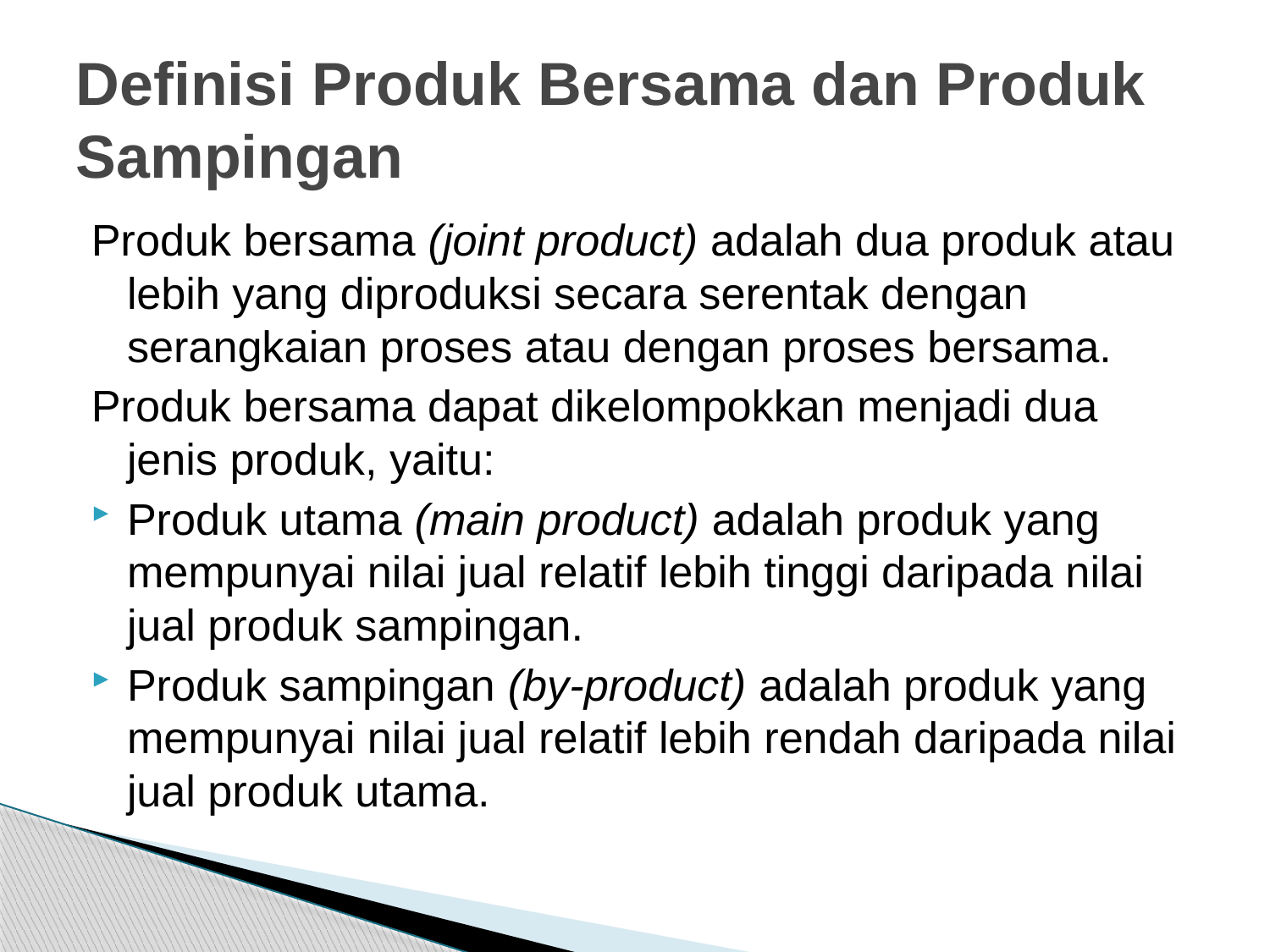

# Definisi Produk Bersama dan Produk Sampingan
Produk bersama (joint product) adalah dua produk atau lebih yang diproduksi secara serentak dengan serangkaian proses atau dengan proses bersama.
Produk bersama dapat dikelompokkan menjadi dua jenis produk, yaitu:
Produk utama (main product) adalah produk yang mempunyai nilai jual relatif lebih tinggi daripada nilai jual produk sampingan.
Produk sampingan (by-product) adalah produk yang mempunyai nilai jual relatif lebih rendah daripada nilai jual produk utama.